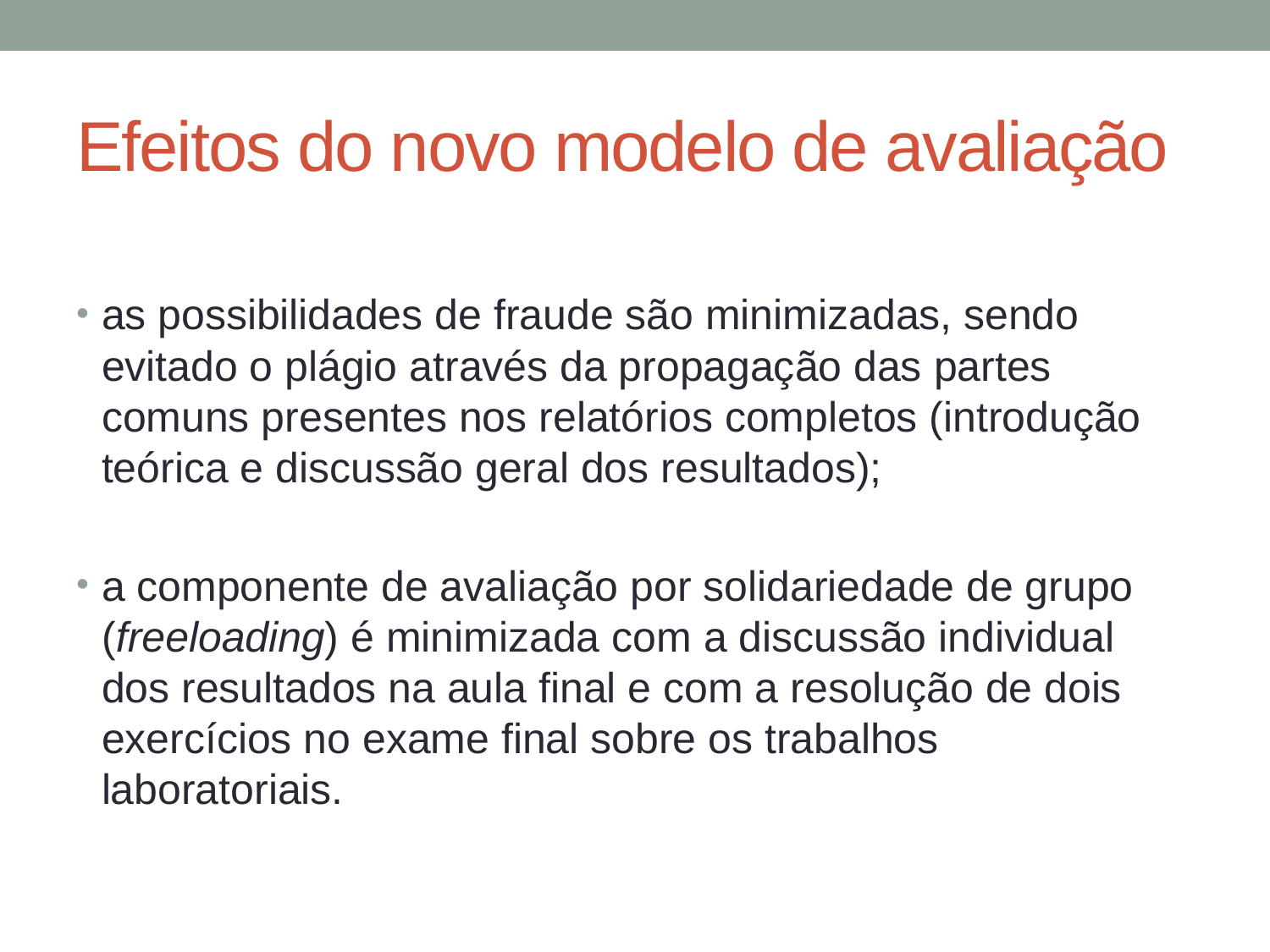

# Efeitos do novo modelo de avaliação

as possibilidades de fraude são minimizadas, sendo evitado o plágio através da propagação das partes comuns presentes nos relatórios completos (introdução teórica e discussão geral dos resultados);

a componente de avaliação por solidariedade de grupo (freeloading) é minimizada com a discussão individual dos resultados na aula final e com a resolução de dois exercícios no exame final sobre os trabalhos laboratoriais.